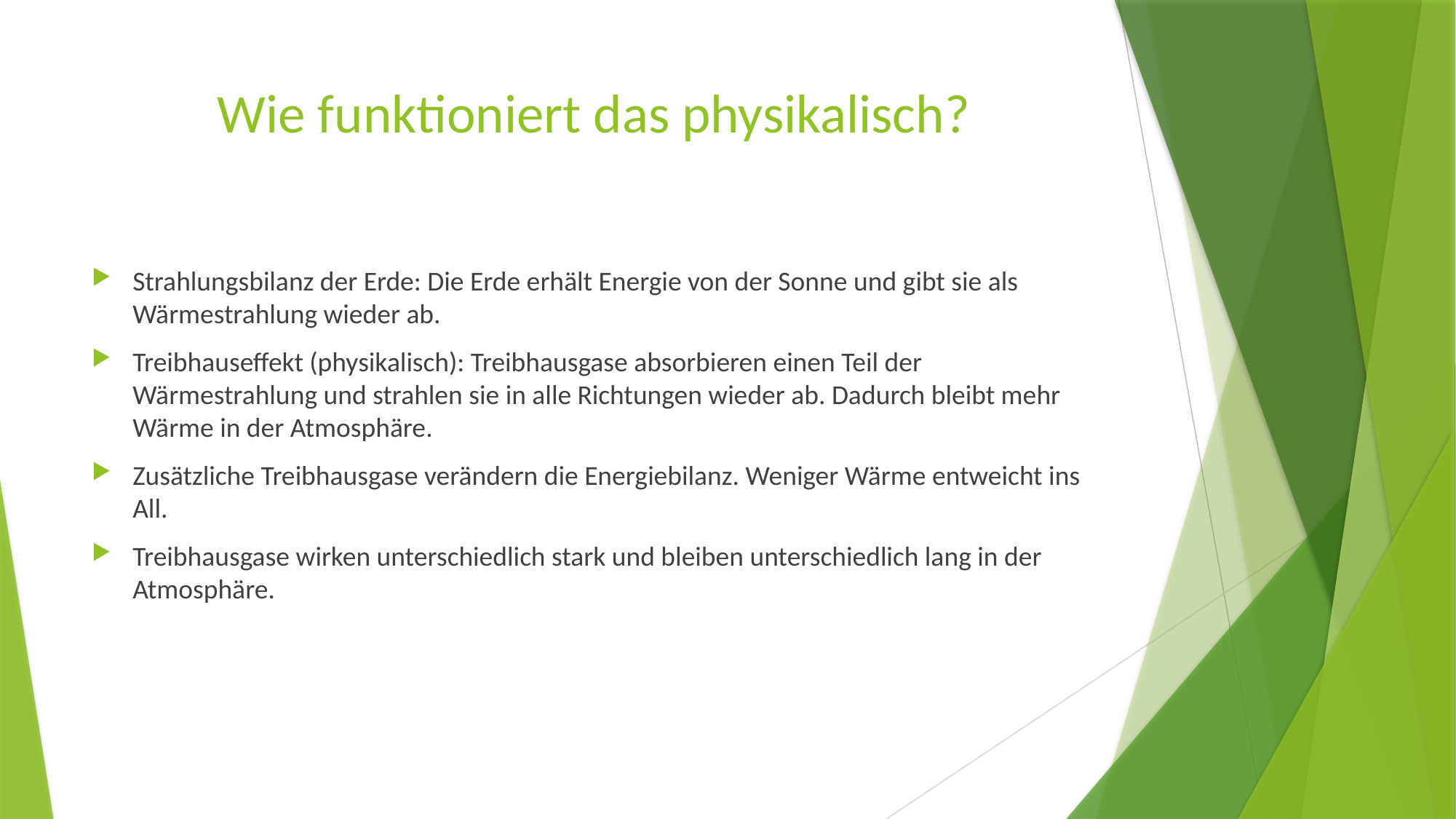

# Wie funktioniert das physikalisch?
Strahlungsbilanz der Erde: Die Erde erhält Energie von der Sonne und gibt sie als Wärmestrahlung wieder ab.
Treibhauseffekt (physikalisch): Treibhausgase absorbieren einen Teil der Wärmestrahlung und strahlen sie in alle Richtungen wieder ab. Dadurch bleibt mehr Wärme in der Atmosphäre.
Zusätzliche Treibhausgase verändern die Energiebilanz. Weniger Wärme entweicht ins All.
Treibhausgase wirken unterschiedlich stark und bleiben unterschiedlich lang in der Atmosphäre.